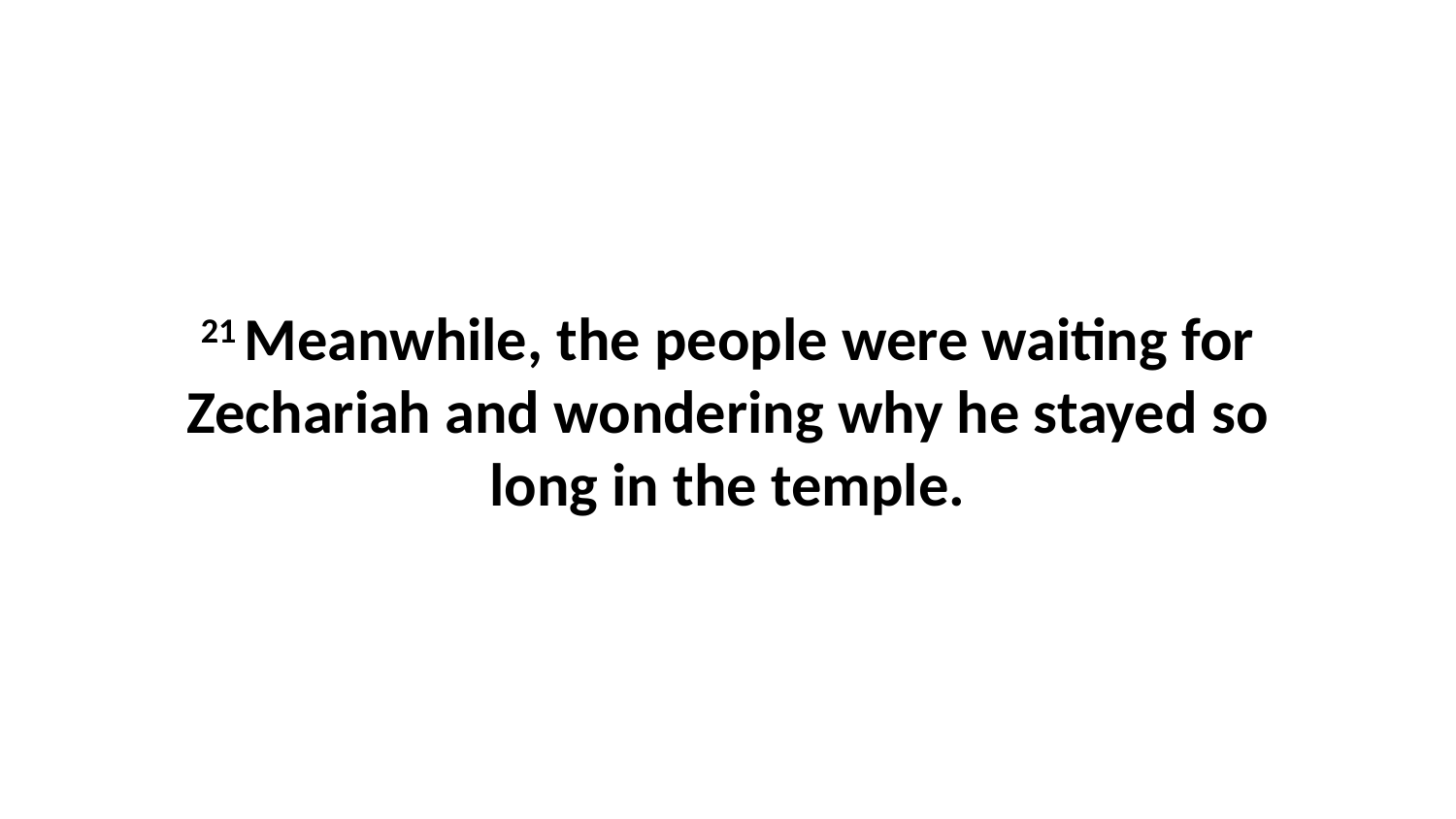

21 Meanwhile, the people were waiting for Zechariah and wondering why he stayed so long in the temple.